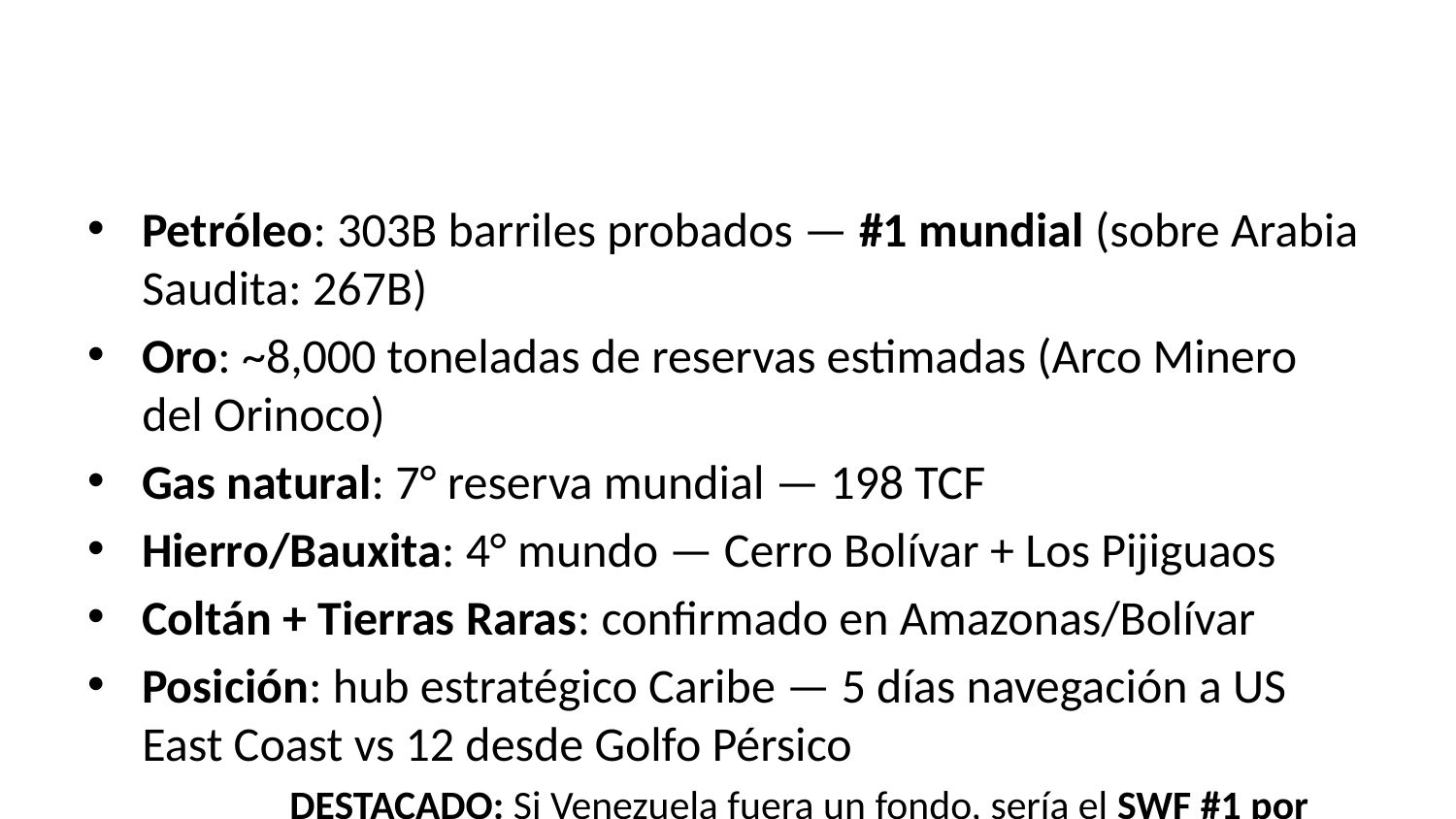

Petróleo: 303B barriles probados — #1 mundial (sobre Arabia Saudita: 267B)
Oro: ~8,000 toneladas de reservas estimadas (Arco Minero del Orinoco)
Gas natural: 7° reserva mundial — 198 TCF
Hierro/Bauxita: 4° mundo — Cerro Bolívar + Los Pijiguaos
Coltán + Tierras Raras: confirmado en Amazonas/Bolívar
Posición: hub estratégico Caribe — 5 días navegación a US East Coast vs 12 desde Golfo Pérsico
DESTACADO: Si Venezuela fuera un fondo, sería el SWF #1 por activos físicos del planeta.
Plan Génesis · Volumen II · 2026